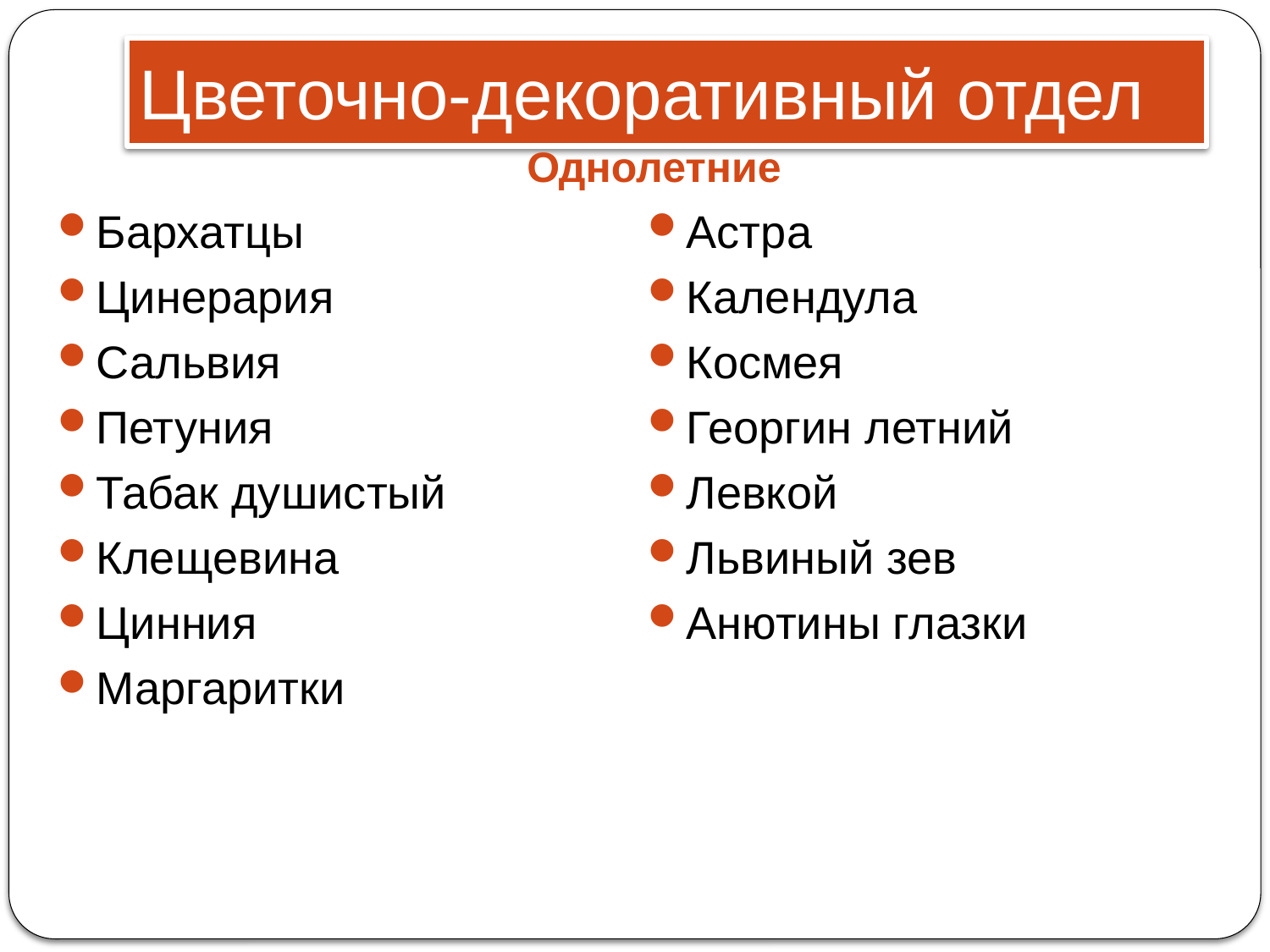

# Цветочно-декоративный отдел
Однолетние
Бархатцы
Цинерария
Сальвия
Петуния
Табак душистый
Клещевина
Цинния
Маргаритки
Астра
Календула
Космея
Георгин летний
Левкой
Львиный зев
Анютины глазки